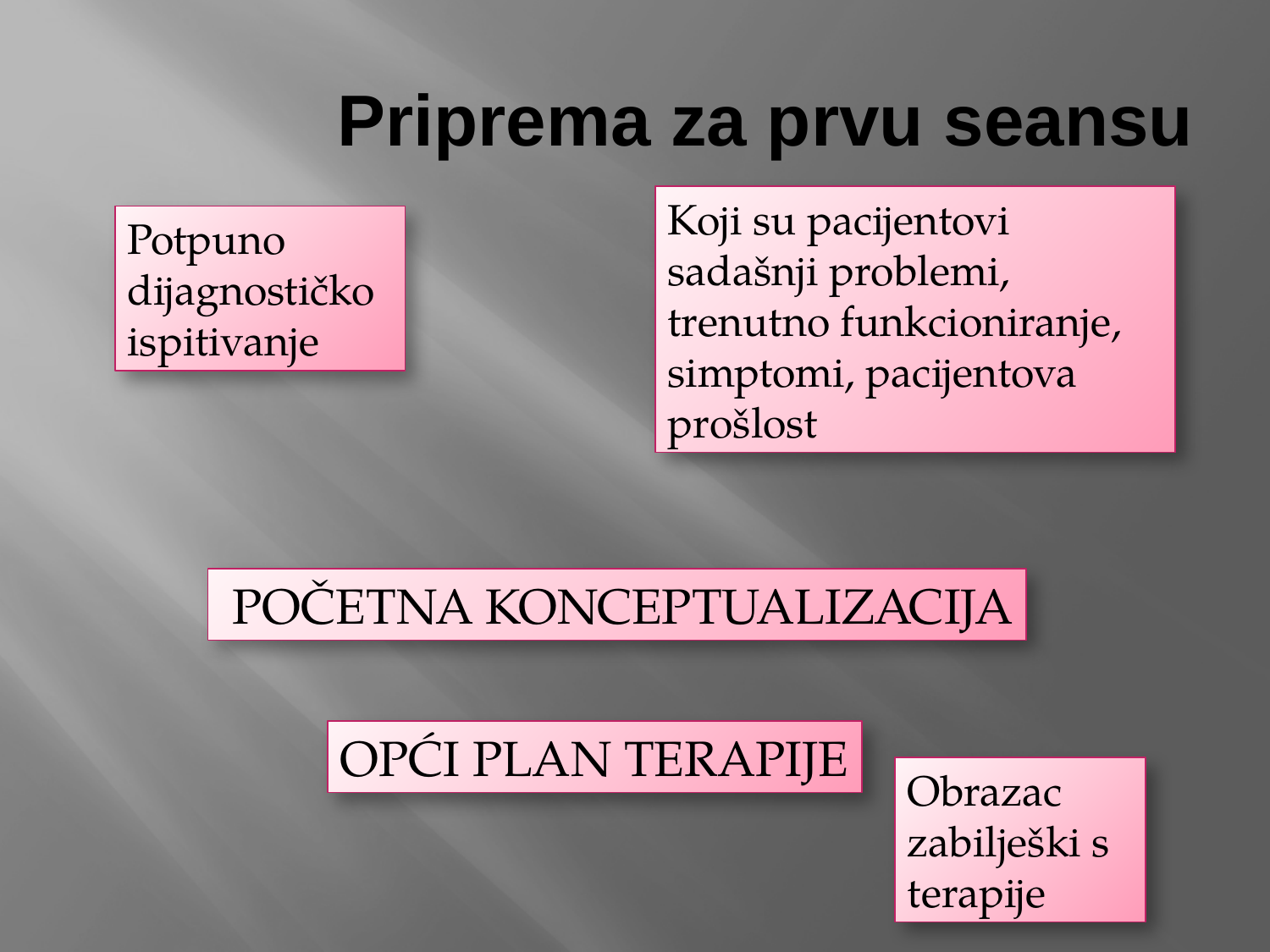

# Priprema za prvu seansu
Koji su pacijentovi sadašnji problemi, trenutno funkcioniranje, simptomi, pacijentova prošlost
Potpuno dijagnostičko ispitivanje
 POČETNA KONCEPTUALIZACIJA
OPĆI PLAN TERAPIJE
Obrazac zabilješki s terapije